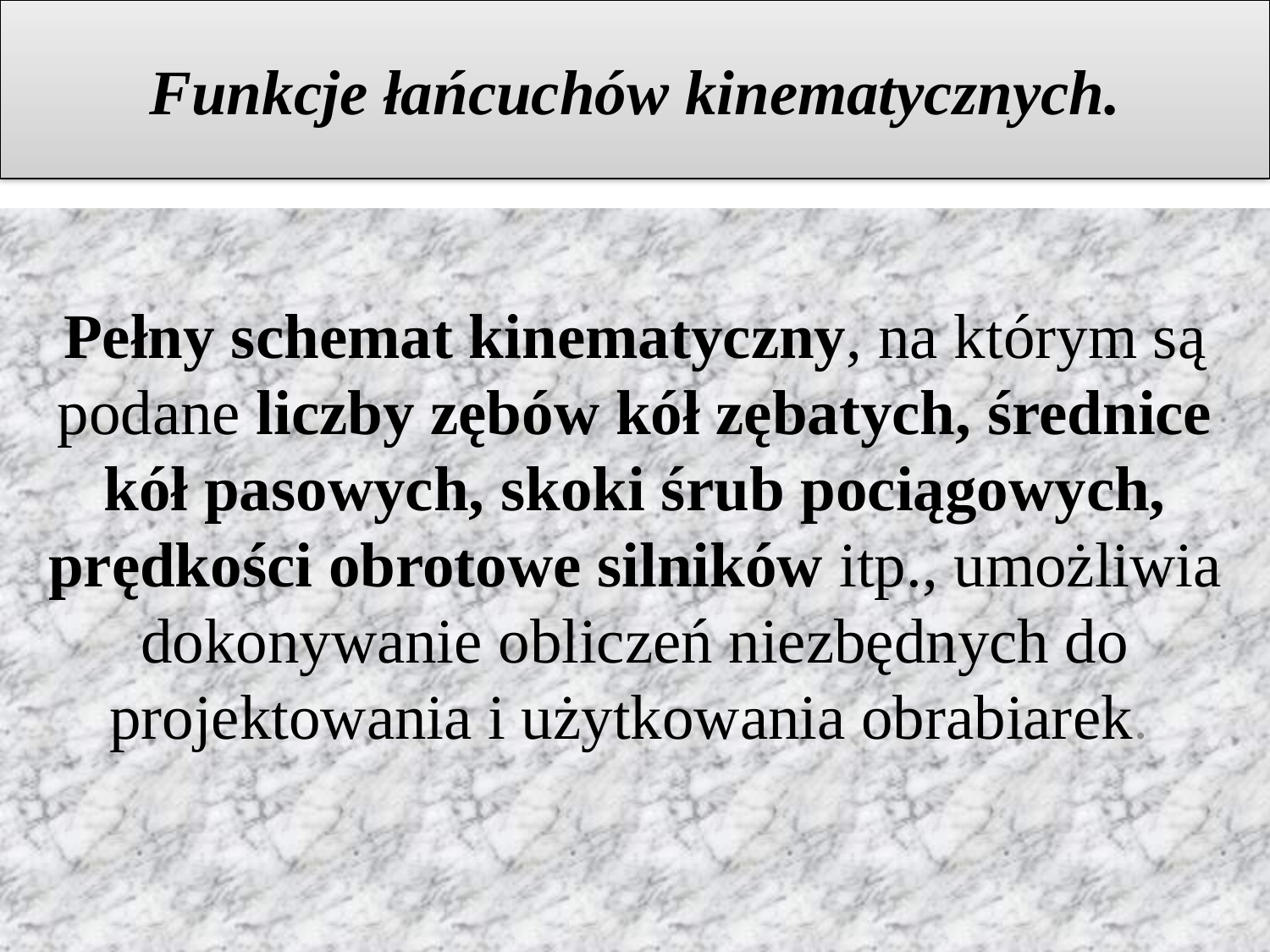

# Funkcje łańcuchów kinematycznych.

Pełny schemat kinematyczny, na którym są podane liczby zębów kół zębatych, średnice kół pasowych, skoki śrub pociągowych, prędkości obrotowe silników itp., umożliwia dokonywanie obliczeń niezbędnych do projektowania i użytkowania obrabiarek.